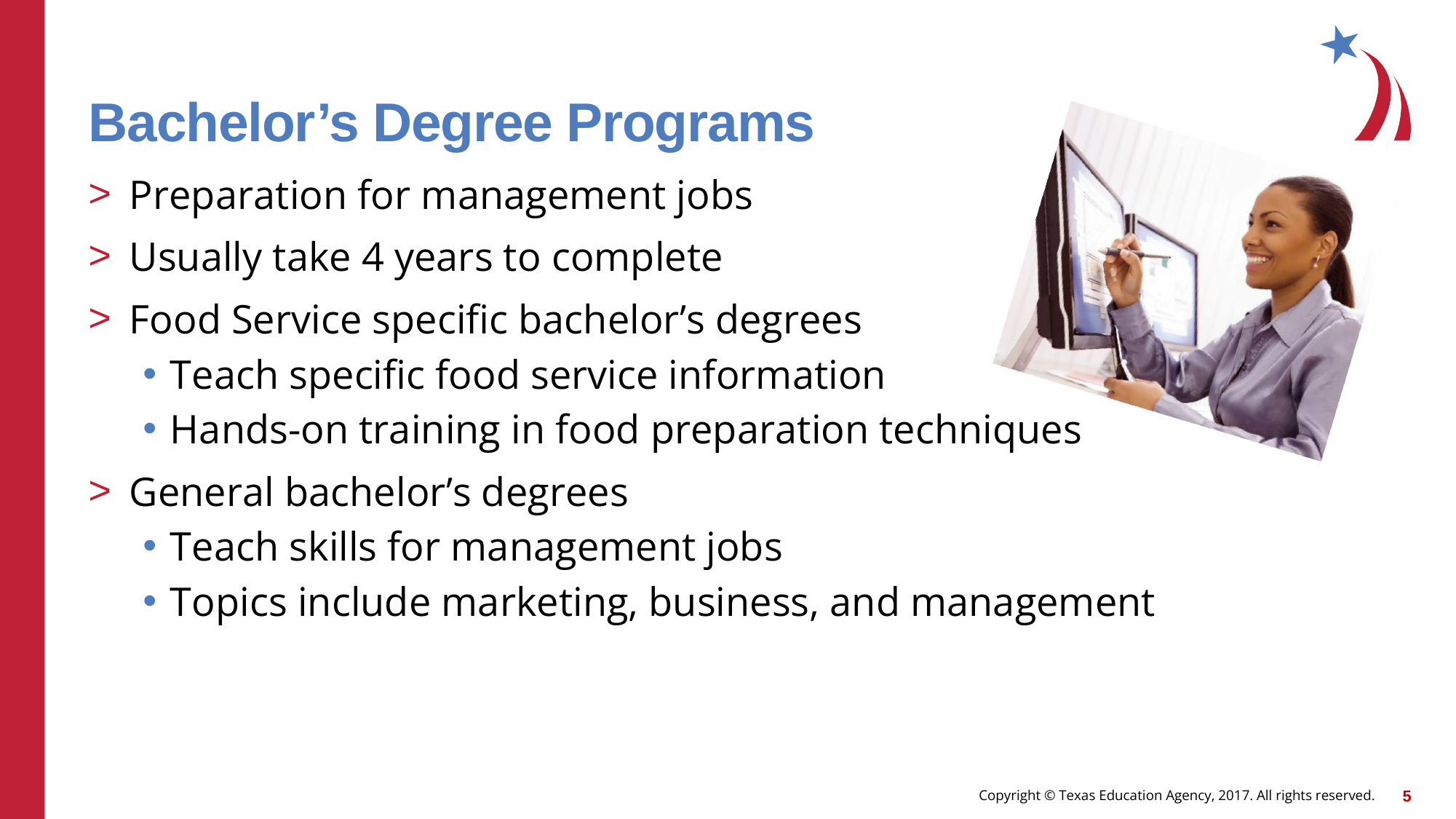

# Bachelor’s Degree Programs

Preparation for management jobs
Usually take 4 years to complete
Food Service specific bachelor’s degrees
Teach specific food service information
Hands-on training in food preparation techniques
General bachelor’s degrees
Teach skills for management jobs
Topics include marketing, business, and management